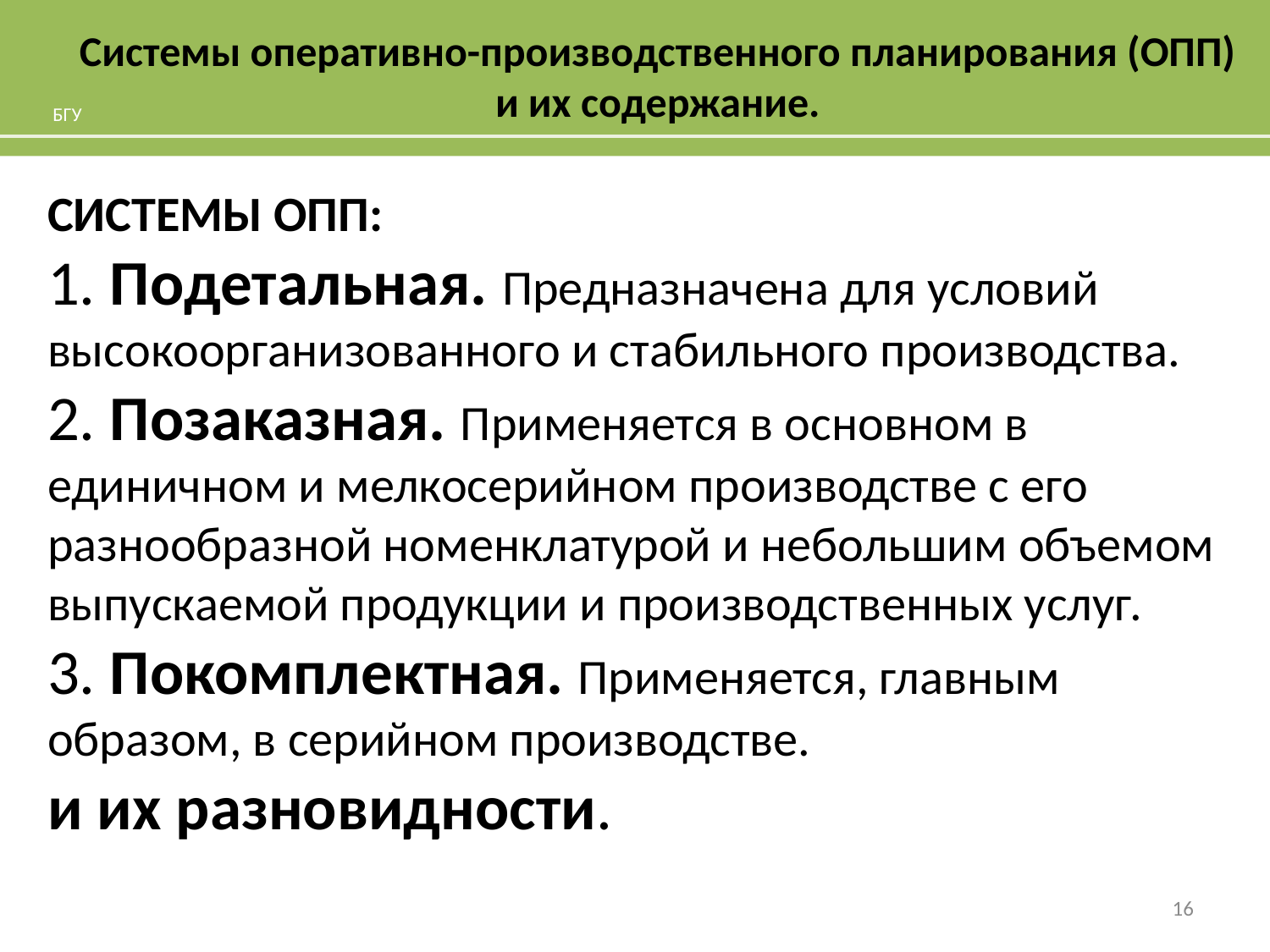

# Системы оперативно-производственного планирования (ОПП)  и их содержание.
БГУ
СИСТЕМЫ ОПП:
1. Подетальная. Предназначена для условий высокоорганизованного и стабильного производства.
2. Позаказная. Применяется в основном в единичном и мелкосерийном производстве с его разнообразной номенклатурой и небольшим объемом выпускаемой продукции и производственных услуг.
3. Покомплектная. Применяется, главным образом, в серийном производстве.
и их разновидности.
16